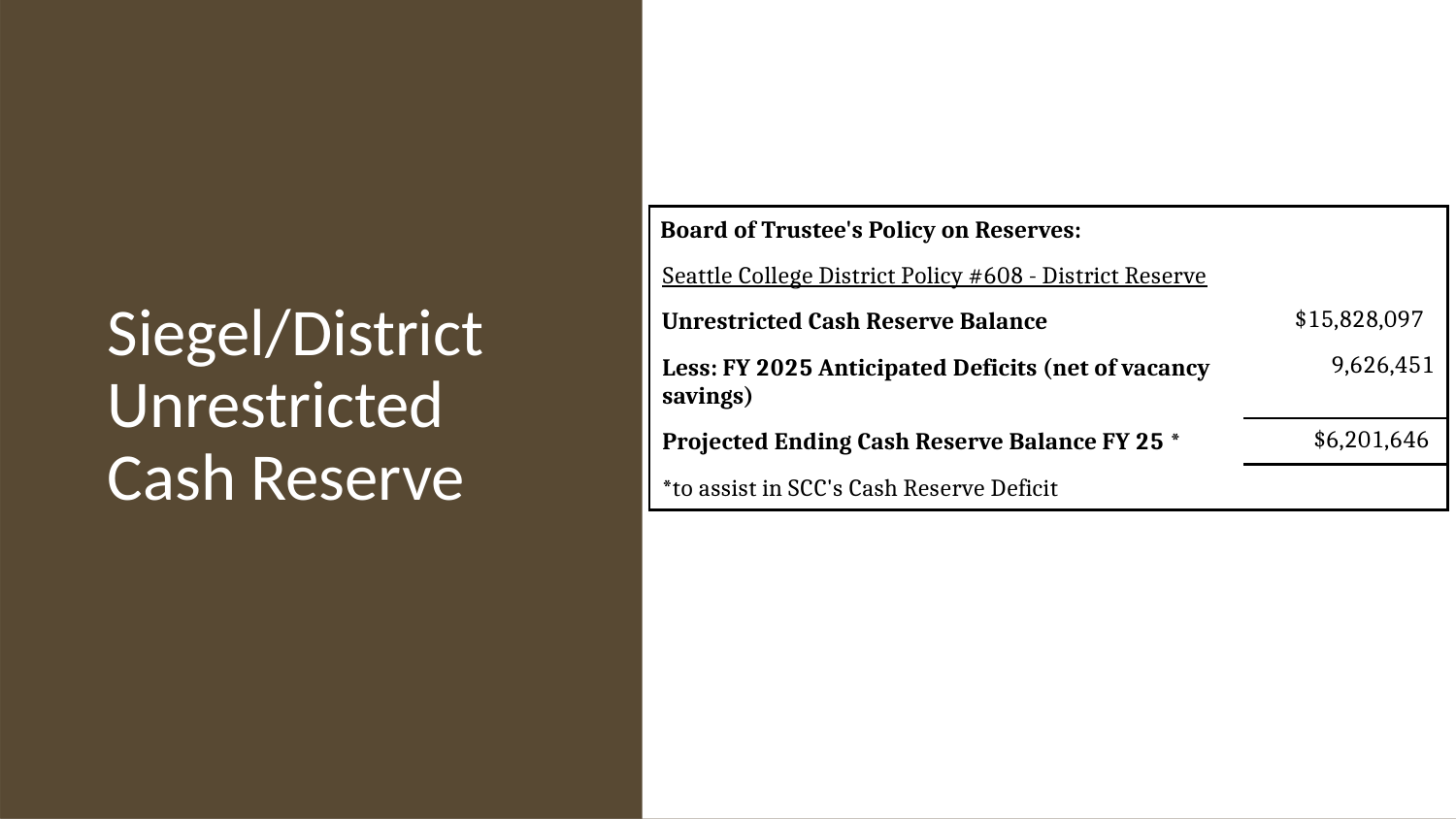

# Siegel/District Unrestricted Cash Reserve
| Board of Trustee's Policy on Reserves: |  |
| --- | --- |
| Seattle College District Policy #608 - District Reserve |  |
| Unrestricted Cash Reserve Balance | $15,828,097 |
| Less: FY 2025 Anticipated Deficits (net of vacancy savings) | 9,626,451 |
| Projected Ending Cash Reserve Balance FY 25 \* | $6,201,646 |
| \*to assist in SCC's Cash Reserve Deficit |  |